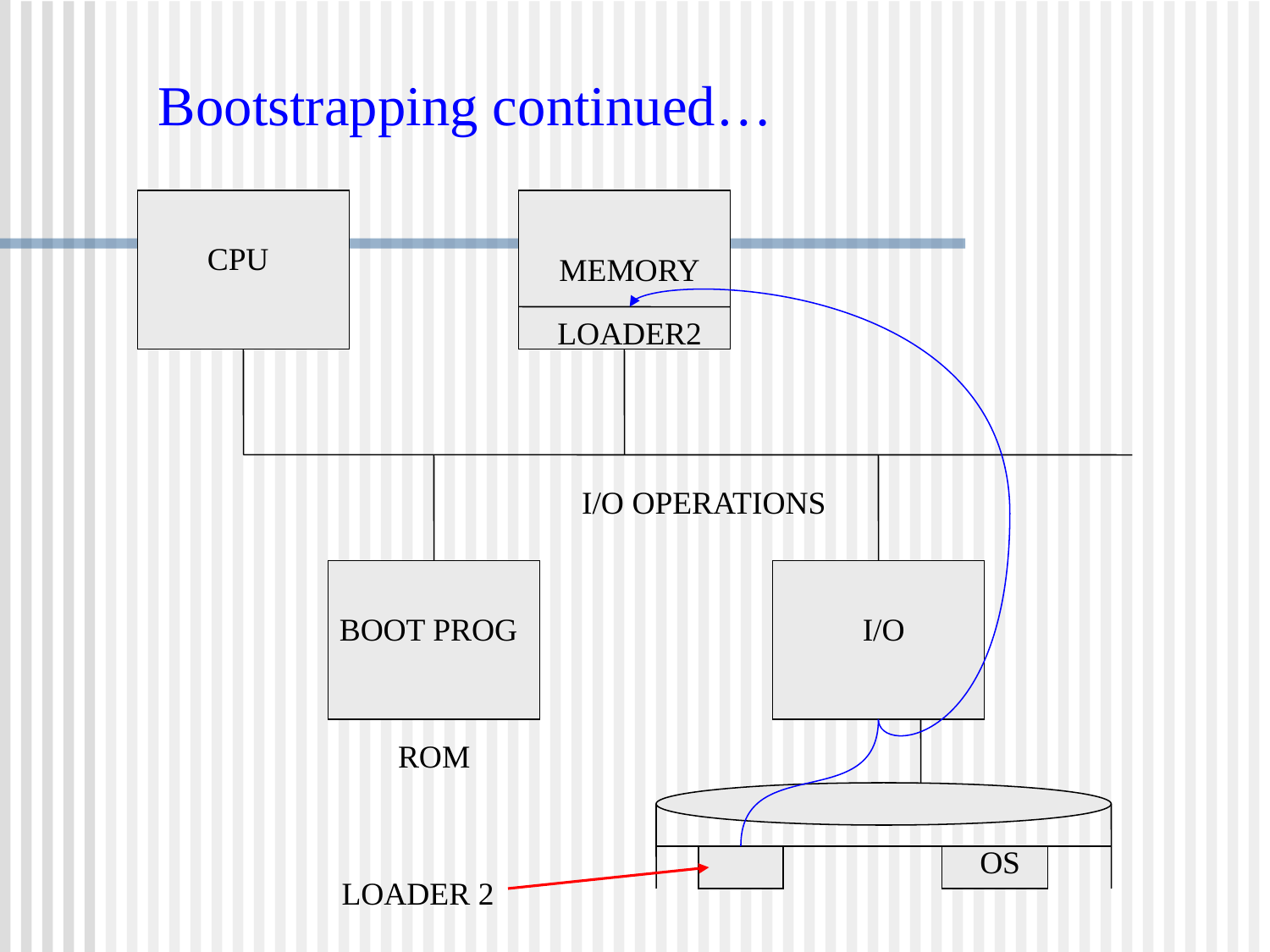

Bootstrapping continued…

CPU
MEMORY

LOADER2

I/O OPERATIONS

BOOT PROG
I/O

ROM

OS

LOADER 2